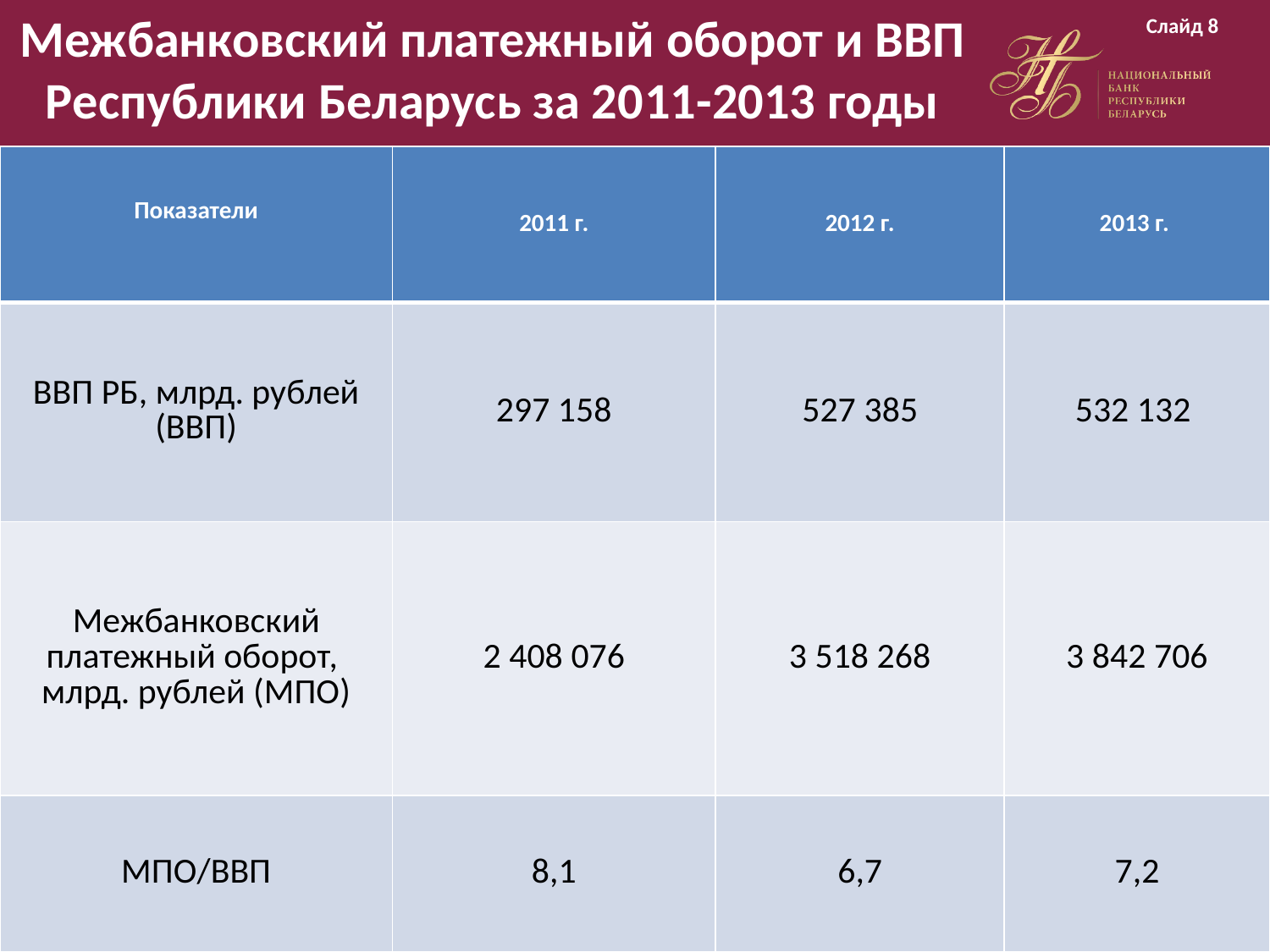

Межбанковский платежный оборот и ВВП Республики Беларусь за 2011-2013 годы
         Слайд 8

| Показатели | 2011 г. | 2012 г. | 2013 г. |
| --- | --- | --- | --- |
| ВВП РБ, млрд. рублей (ВВП) | 297 158 | 527 385 | 532 132 |
| Межбанковский платежный оборот, млрд. рублей (МПО) | 2 408 076 | 3 518 268 | 3 842 706 |
| МПО/ВВП | 8,1 | 6,7 | 7,2 |